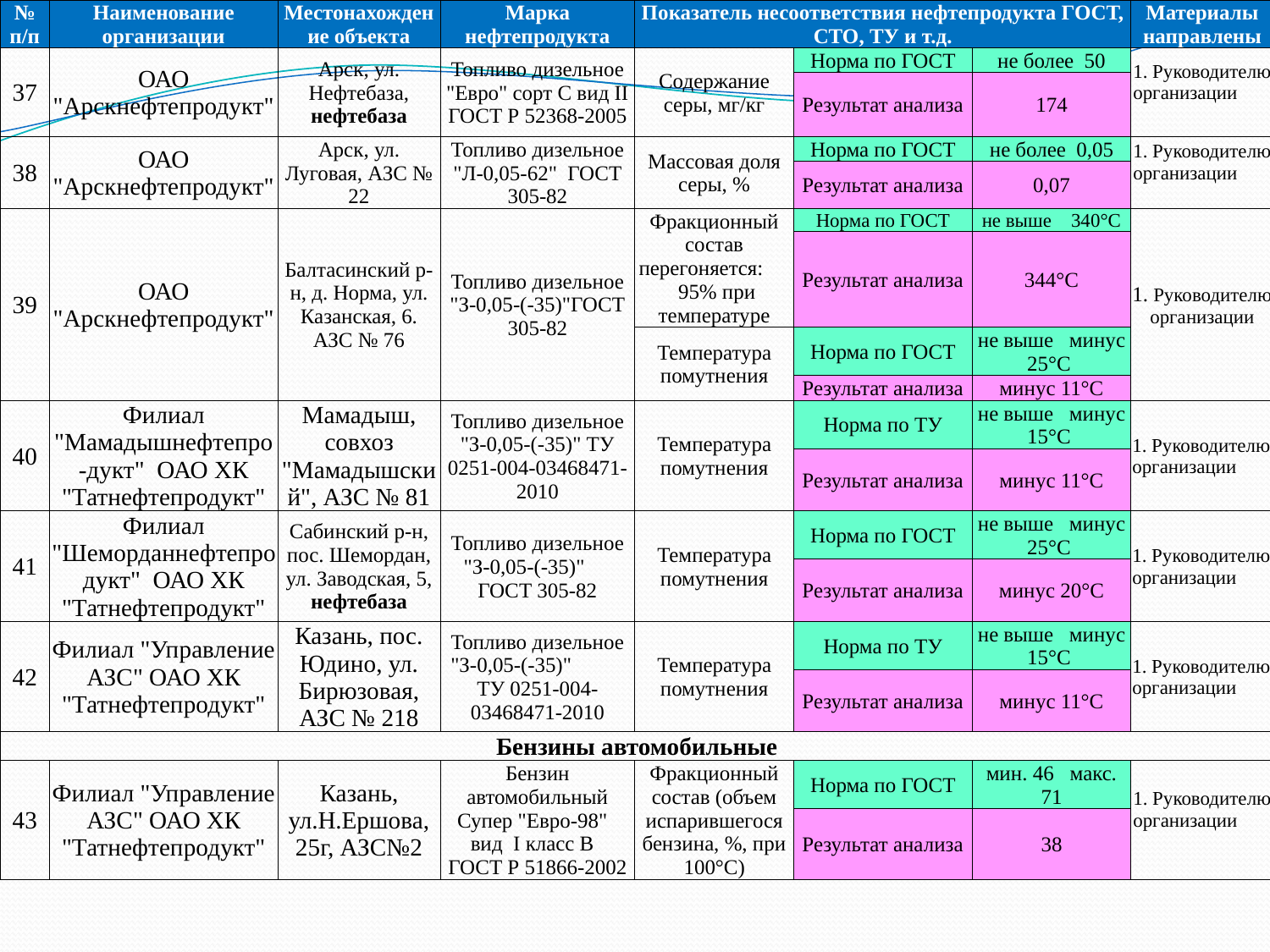

| № п/п | Наименование организации | Местонахождение объекта | Марка нефтепродукта | Показатель несоответствия нефтепродукта ГОСТ, СТО, ТУ и т.д. |  |  | Материалы направлены |
| --- | --- | --- | --- | --- | --- | --- | --- |
| 37 | ОАО "Арскнефтепродукт" | Арск, ул. Нефтебаза, нефтебаза | Топливо дизельное "Евро" сорт С вид II ГОСТ Р 52368-2005 | Содержание серы, мг/кг | Норма по ГОСТ | не более 50 | 1. Руководителю организации |
|  |  |  |  |  | Результат анализа | 174 |  |
| 38 | ОАО "Арскнефтепродукт" | Арск, ул. Луговая, АЗС № 22 | Топливо дизельное "Л-0,05-62" ГОСТ 305-82 | Массовая доля серы, % | Норма по ГОСТ | не более 0,05 | 1. Руководителю организации |
|  |  |  |  |  | Результат анализа | 0,07 |  |
| 39 | ОАО "Арскнефтепродукт" | Балтасинский р-н, д. Норма, ул. Казанская, 6. АЗС № 76 | Топливо дизельное "З-0,05-(-35)"ГОСТ 305-82 | Фракционный состав перегоняется: 95% при температуре | Норма по ГОСТ | не выше 340°С | 1. Руководителю организации |
|  |  |  |  |  | Результат анализа | 344°С |  |
|  |  |  |  | Температура помутнения | Норма по ГОСТ | не выше минус 25°С |  |
|  |  |  |  |  | Результат анализа | минус 11°С |  |
| 40 | Филиал "Мамадышнефтепро-дукт" ОАО ХК "Татнефтепродукт" | Мамадыш, совхоз "Мамадышский", АЗС № 81 | Топливо дизельное "З-0,05-(-35)" ТУ 0251-004-03468471-2010 | Температура помутнения | Норма по ТУ | не выше минус 15°С | 1. Руководителю организации |
|  |  |  |  |  | Результат анализа | минус 11°С |  |
| 41 | Филиал "Шеморданнефтепродукт" ОАО ХК "Татнефтепродукт" | Сабинский р-н, пос. Шемордан, ул. Заводская, 5, нефтебаза | Топливо дизельное "З-0,05-(-35)" ГОСТ 305-82 | Температура помутнения | Норма по ГОСТ | не выше минус 25°С | 1. Руководителю организации |
|  |  |  |  |  | Результат анализа | минус 20°С |  |
| 42 | Филиал "Управление АЗС" ОАО ХК "Татнефтепродукт" | Казань, пос. Юдино, ул. Бирюзовая, АЗС № 218 | Топливо дизельное "З-0,05-(-35)" ТУ 0251-004-03468471-2010 | Температура помутнения | Норма по ТУ | не выше минус 15°С | 1. Руководителю организации |
|  |  |  |  |  | Результат анализа | минус 11°С |  |
| Бензины автомобильные |  |  |  |  |  |  |  |
| 43 | Филиал "Управление АЗС" ОАО ХК "Татнефтепродукт" | Казань, ул.Н.Ершова, 25г, АЗС№2 | Бензин автомобильный Супер "Евро-98" вид I класс В ГОСТ Р 51866-2002 | Фракционный состав (объем испарившегося бензина, %, при 100°С) | Норма по ГОСТ | мин. 46 макс. 71 | 1. Руководителю организации |
|  |  |  |  |  | Результат анализа | 38 |  |